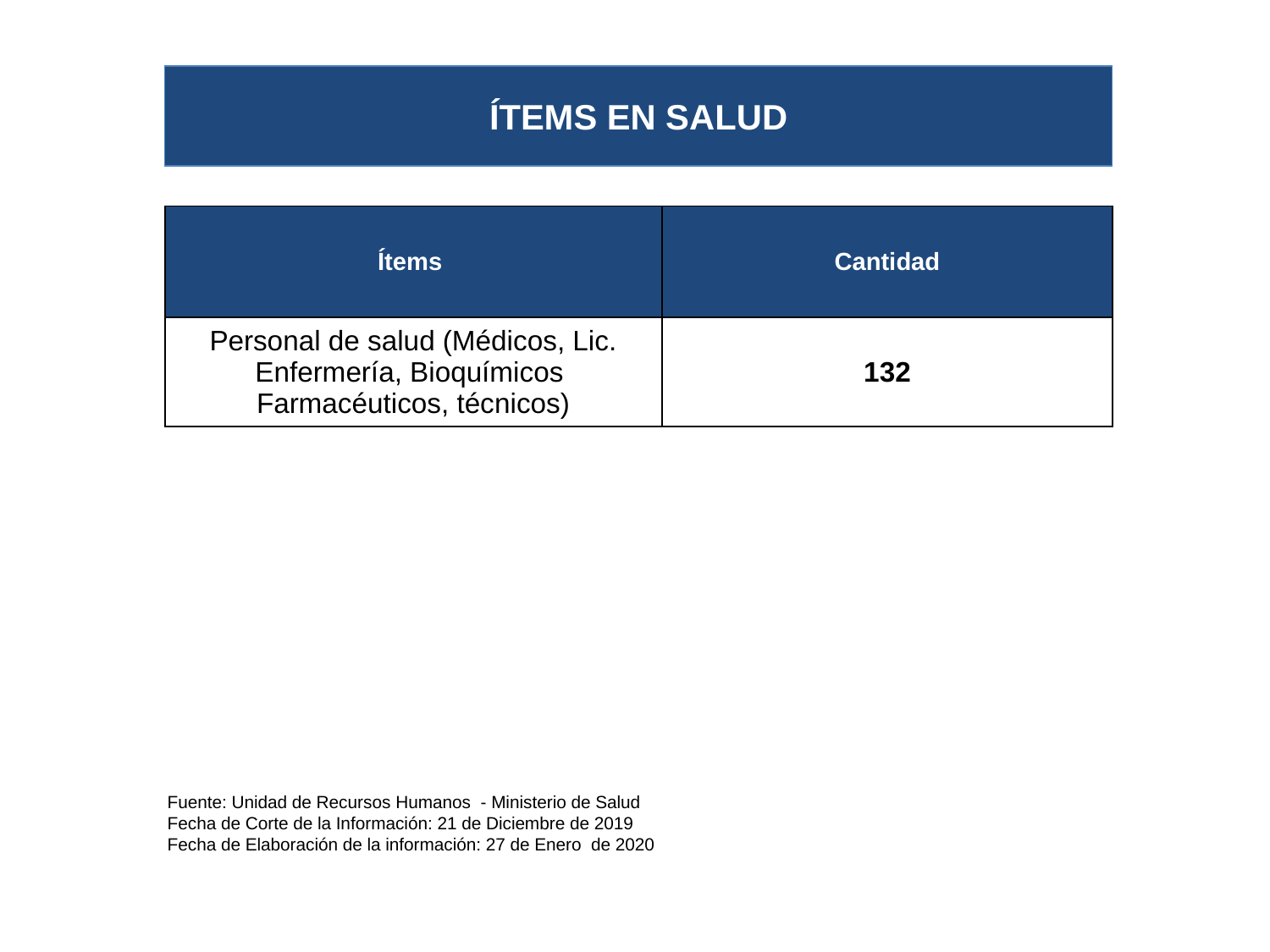

ÍTEMS EN SALUD
| Ítems | Cantidad |
| --- | --- |
| Personal de salud (Médicos, Lic. Enfermería, Bioquímicos Farmacéuticos, técnicos) | 132 |
Fuente: Unidad de Recursos Humanos  - Ministerio de Salud
Fecha de Corte de la Información: 21 de Diciembre de 2019
Fecha de Elaboración de la información: 27 de Enero  de 2020